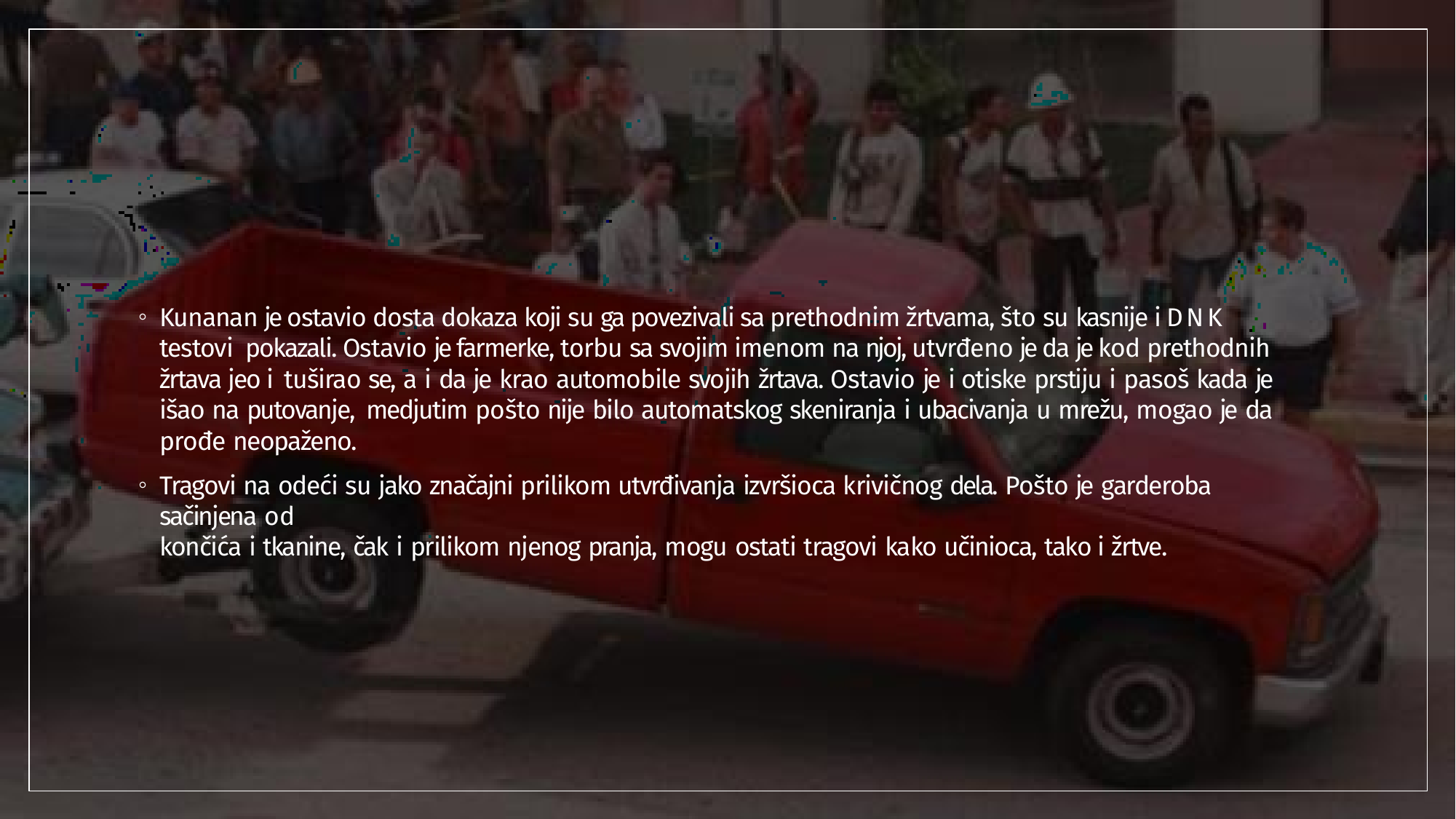

Kunanan je ostavio dosta dokaza koji su ga povezivali sa prethodnim žrtvama, što su kasnije i DNK testovi  pokazali. Ostavio je farmerke, torbu sa svojim imenom na njoj, utvrđeno je da je kod prethodnih žrtava jeo i  tuširao se, a i da je krao automobile svojih žrtava. Ostavio je i otiske prstiju i pasoš kada je išao na putovanje,  medjutim pošto nije bilo automatskog skeniranja i ubacivanja u mrežu, mogao je da prođe neopaženo.
Tragovi na odeći su jako značajni prilikom utvrđivanja izvršioca krivičnog dela. Pošto je garderoba sačinjena od
končića i tkanine, čak i prilikom njenog pranja, mogu ostati tragovi kako učinioca, tako i žrtve.